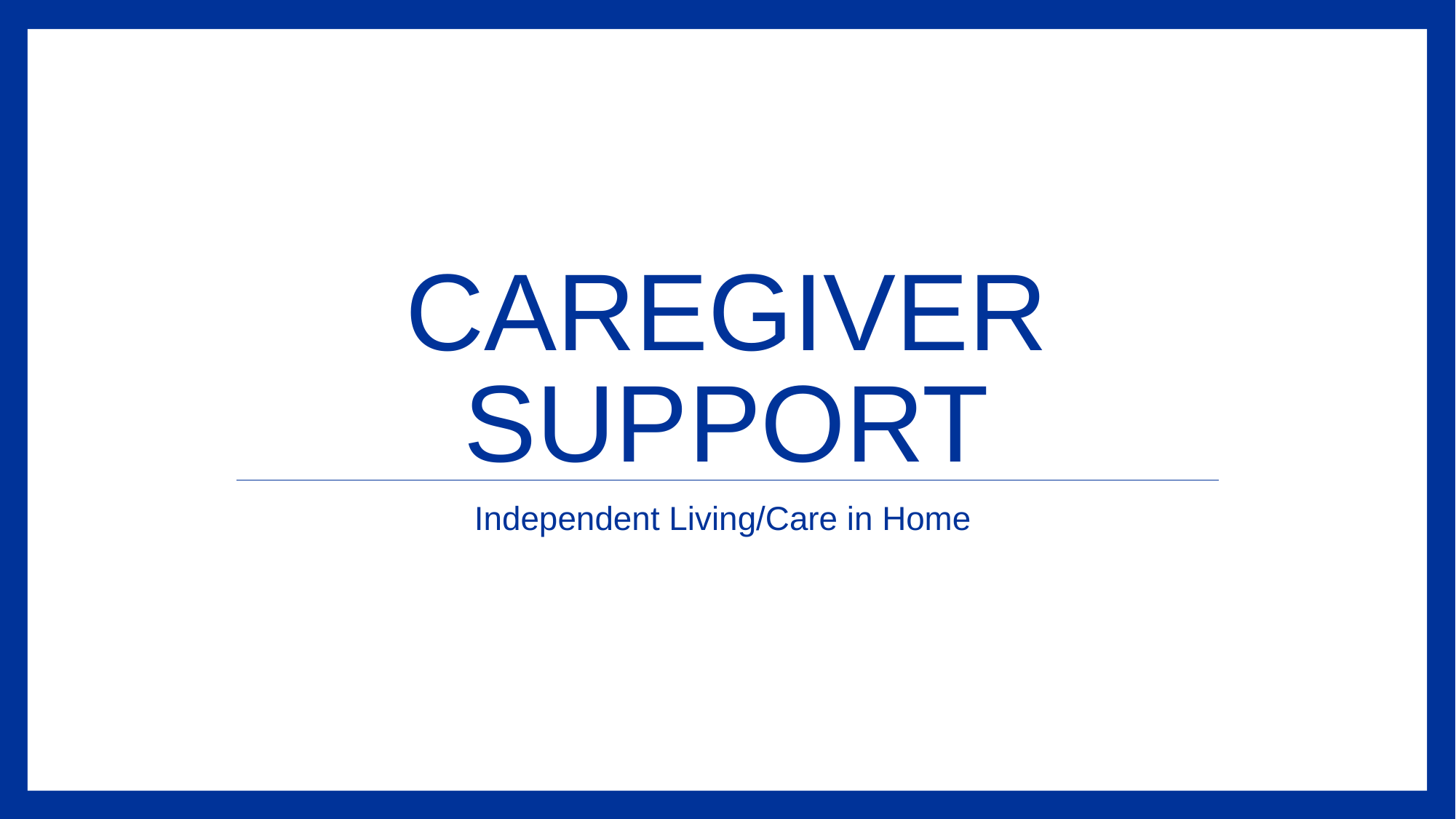

# Caregiver support
Independent Living/Care in Home